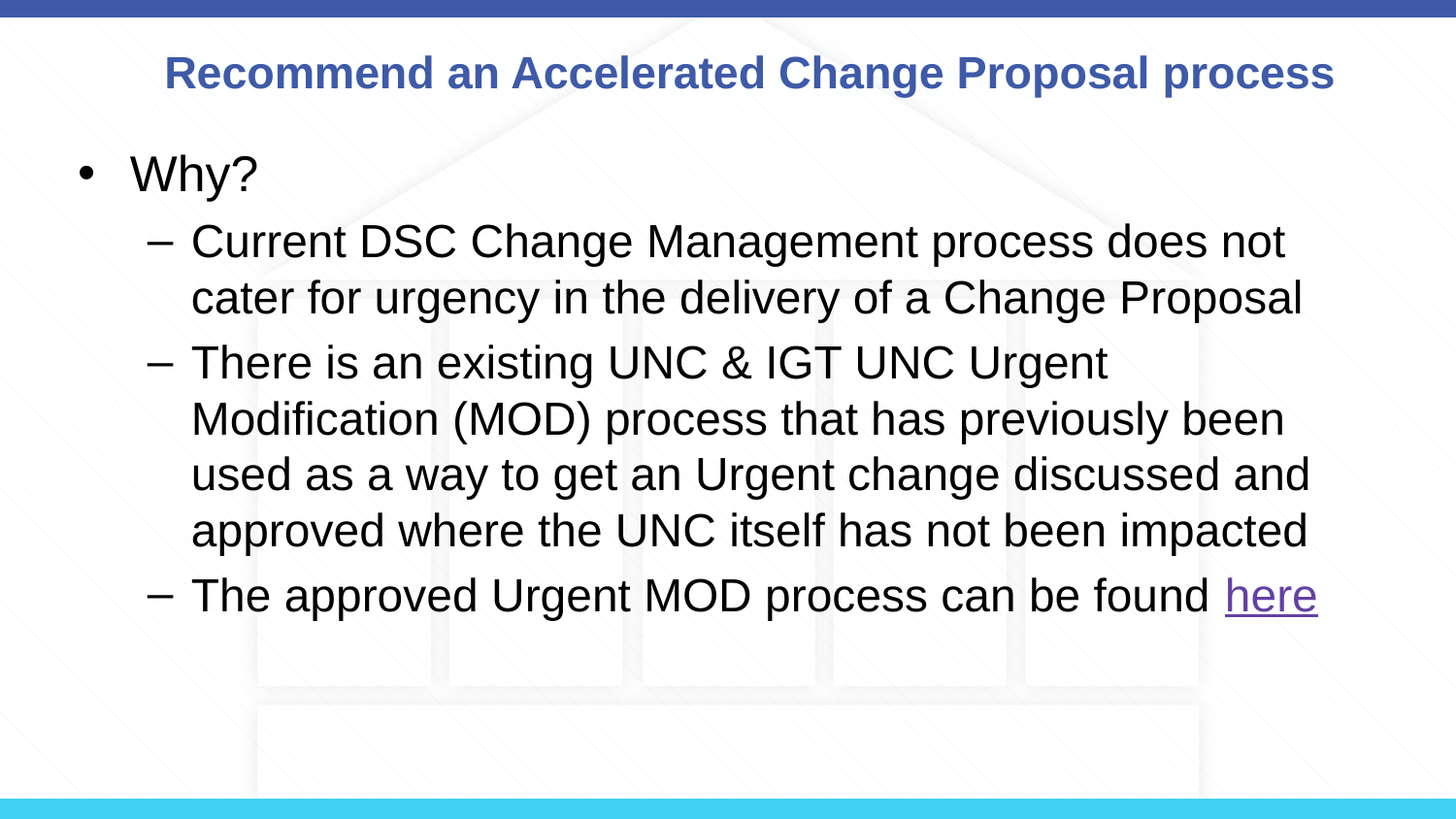

# Recommend an Accelerated Change Proposal process
Why?
Current DSC Change Management process does not cater for urgency in the delivery of a Change Proposal
There is an existing UNC & IGT UNC Urgent Modification (MOD) process that has previously been used as a way to get an Urgent change discussed and approved where the UNC itself has not been impacted
The approved Urgent MOD process can be found here